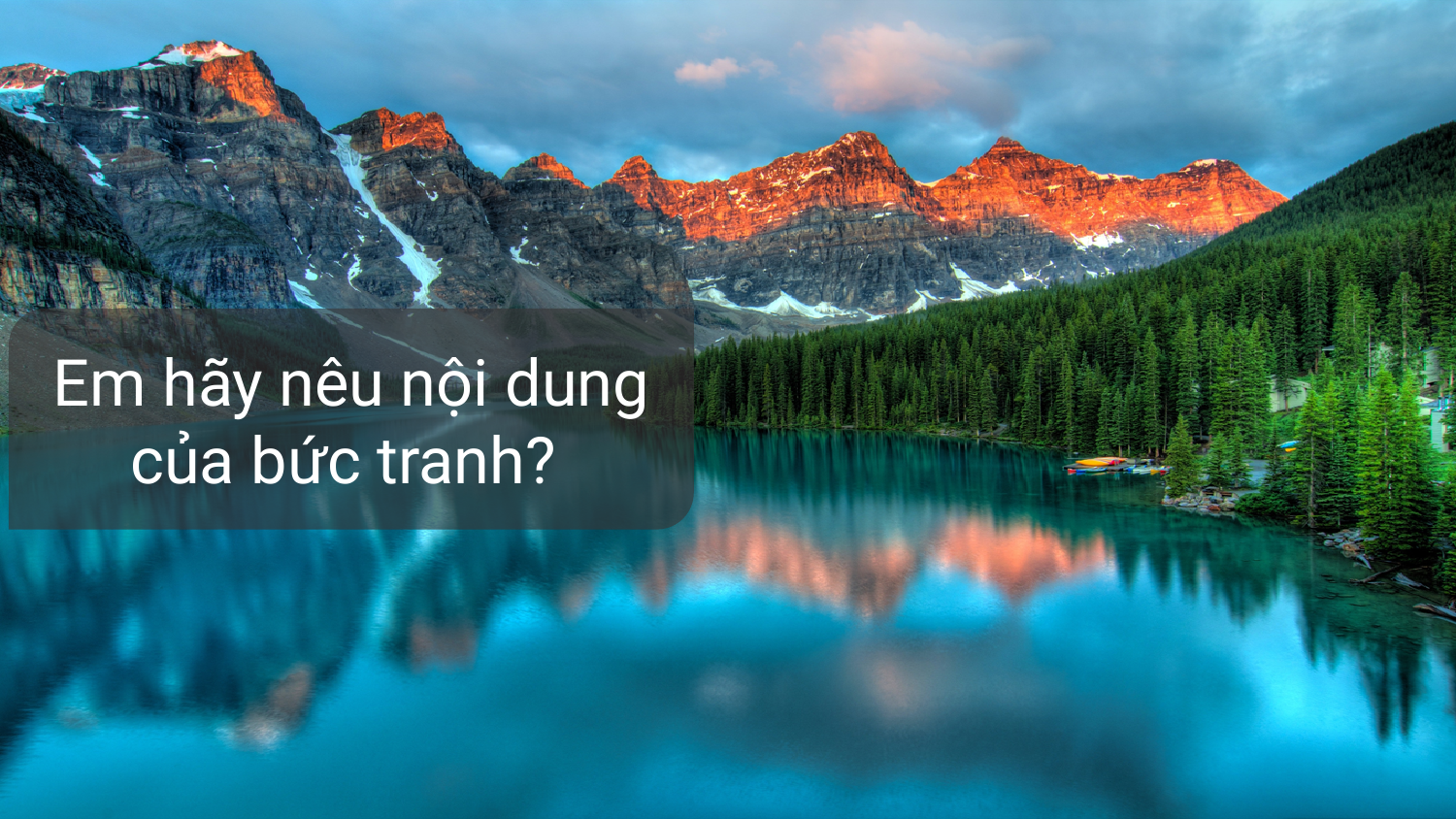

Em hãy nêu nội dung của bức tranh?